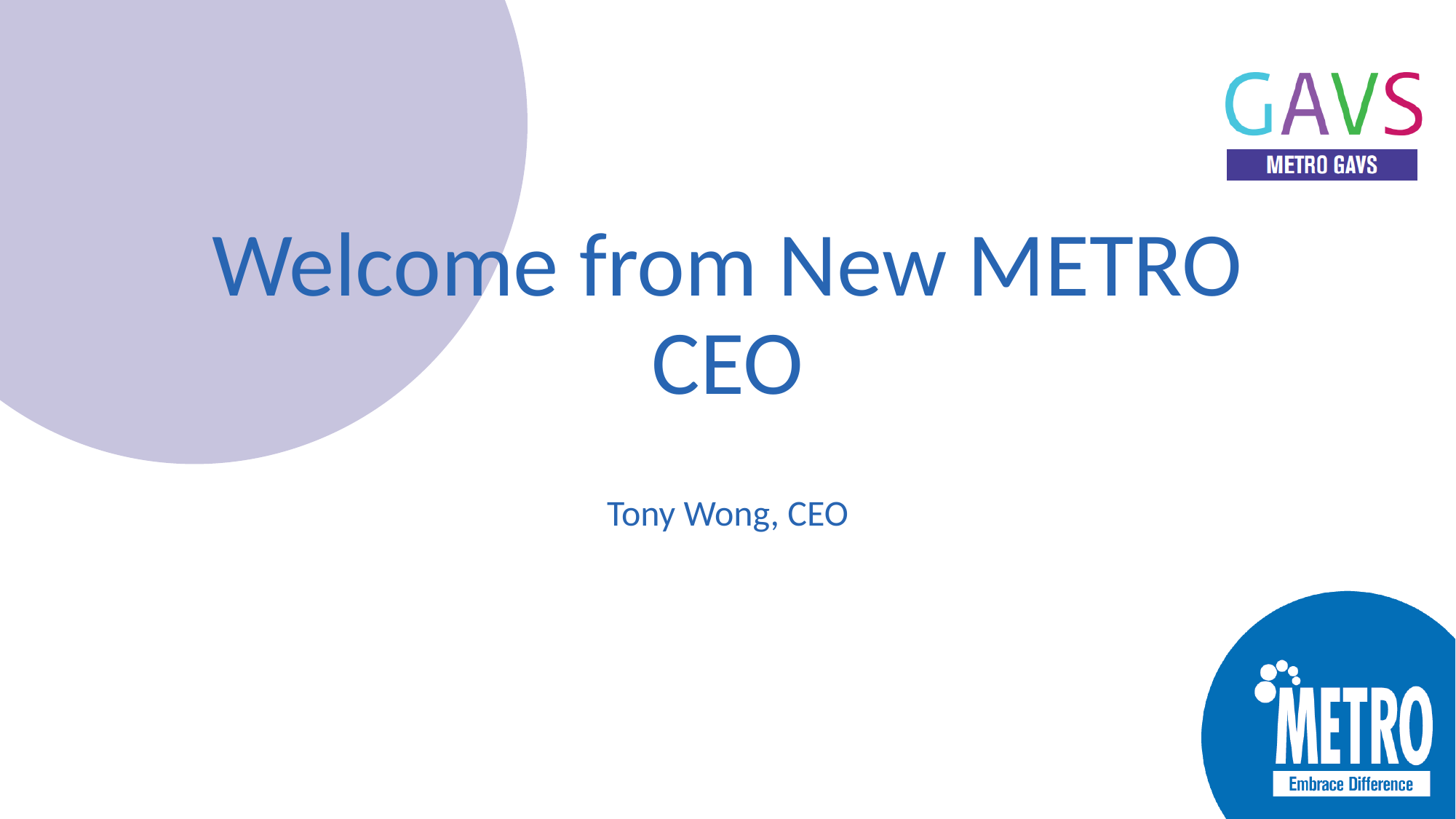

# Welcome from New METRO CEO

Tony Wong, CEO